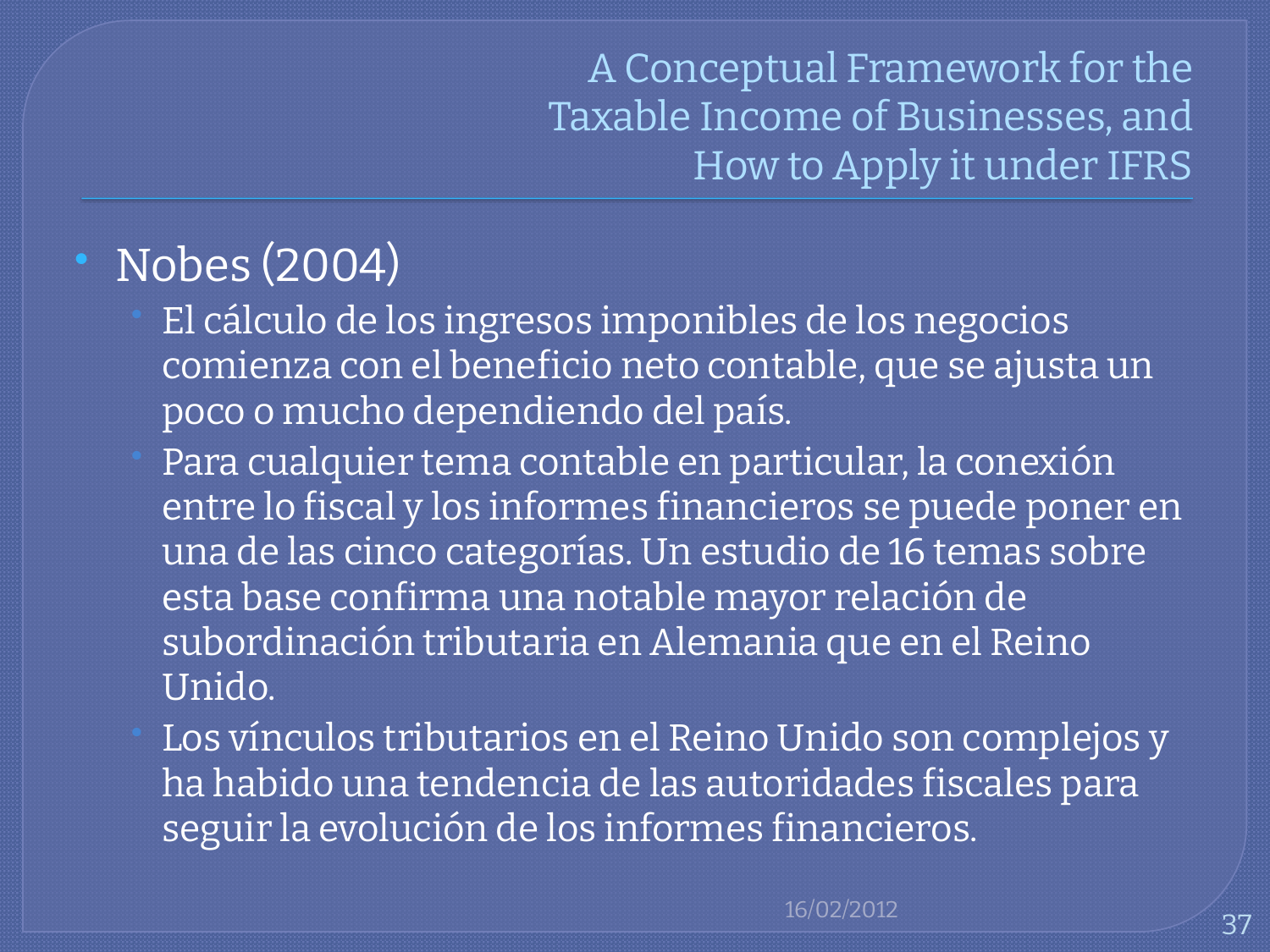

# A Conceptual Framework for the Taxable Income of Businesses, and How to Apply it under IFRS
Nobes (2004)
El cálculo de los ingresos imponibles de los negocios comienza con el beneficio neto contable, que se ajusta un poco o mucho dependiendo del país.
Para cualquier tema contable en particular, la conexión entre lo fiscal y los informes financieros se puede poner en una de las cinco categorías. Un estudio de 16 temas sobre esta base confirma una notable mayor relación de subordinación tributaria en Alemania que en el Reino Unido.
Los vínculos tributarios en el Reino Unido son complejos y ha habido una tendencia de las autoridades fiscales para seguir la evolución de los informes financieros.
16/02/2012
37